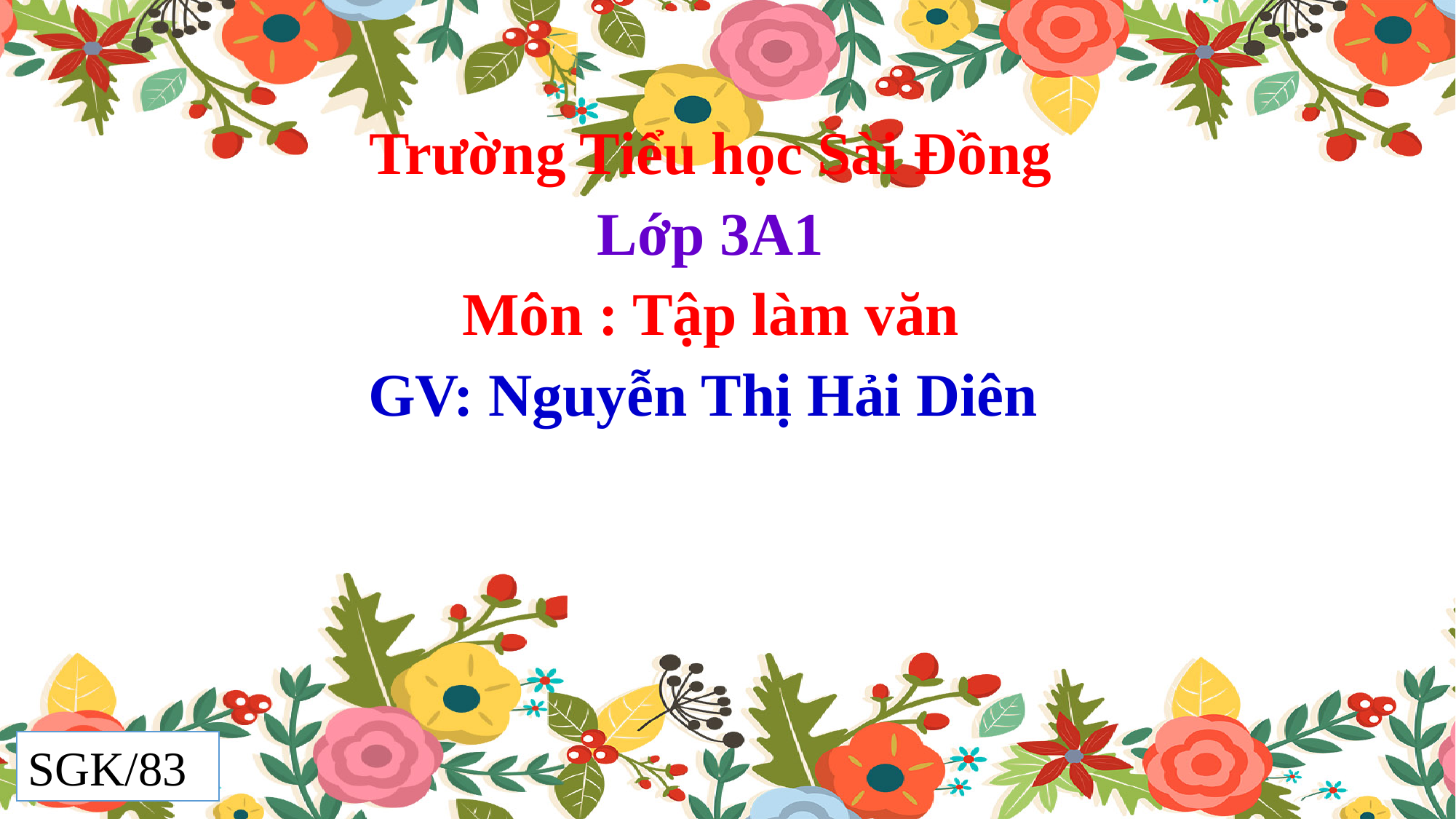

Trường Tiểu học Sài Đồng
Lớp 3A1
Môn : Tập làm văn
GV: Nguyễn Thị Hải Diên
SGK/83